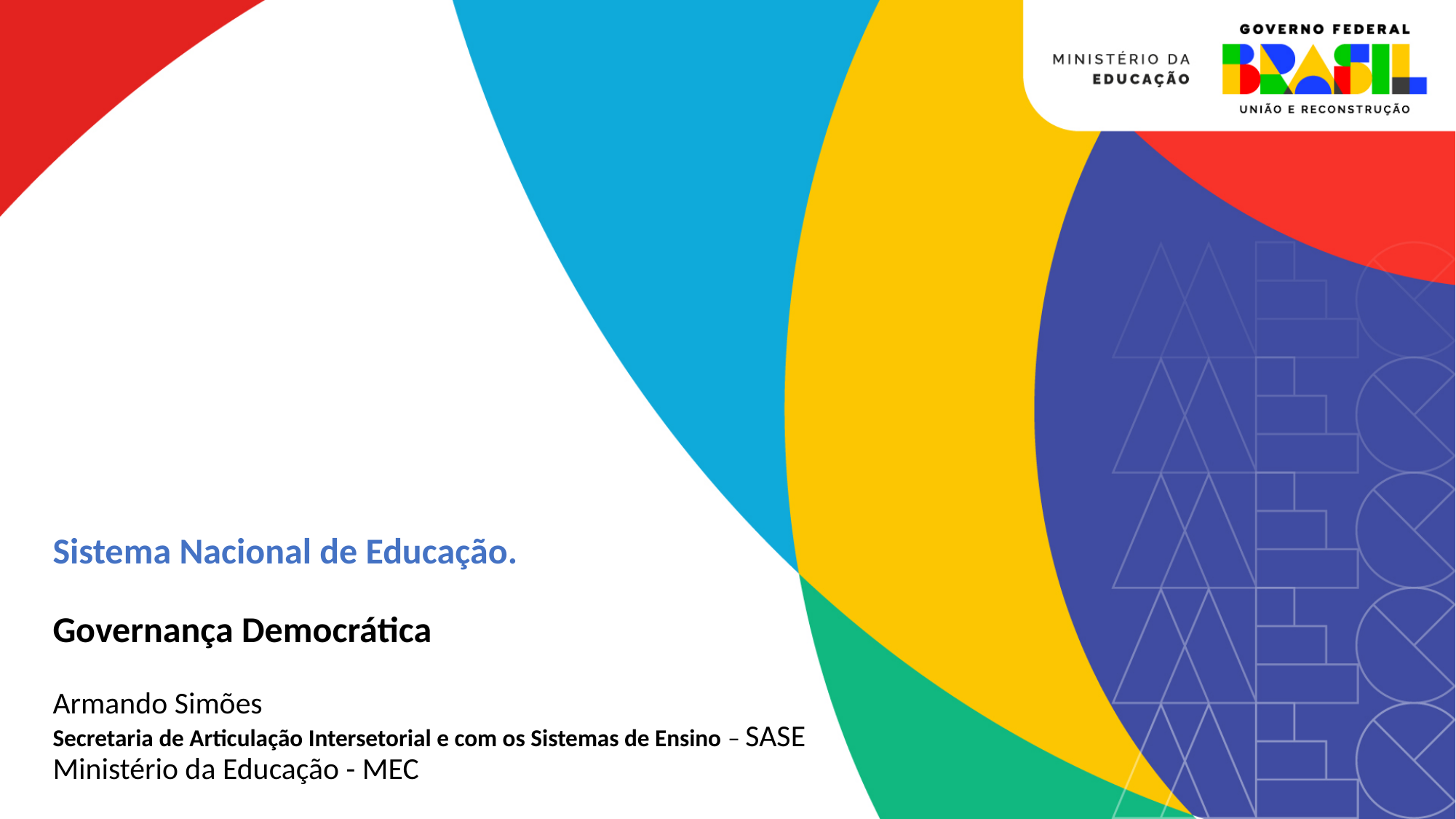

# Sistema Nacional de Educação. Governança Democrática
Armando Simões
Secretaria de Articulação Intersetorial e com os Sistemas de Ensino – SASE
Ministério da Educação - MEC